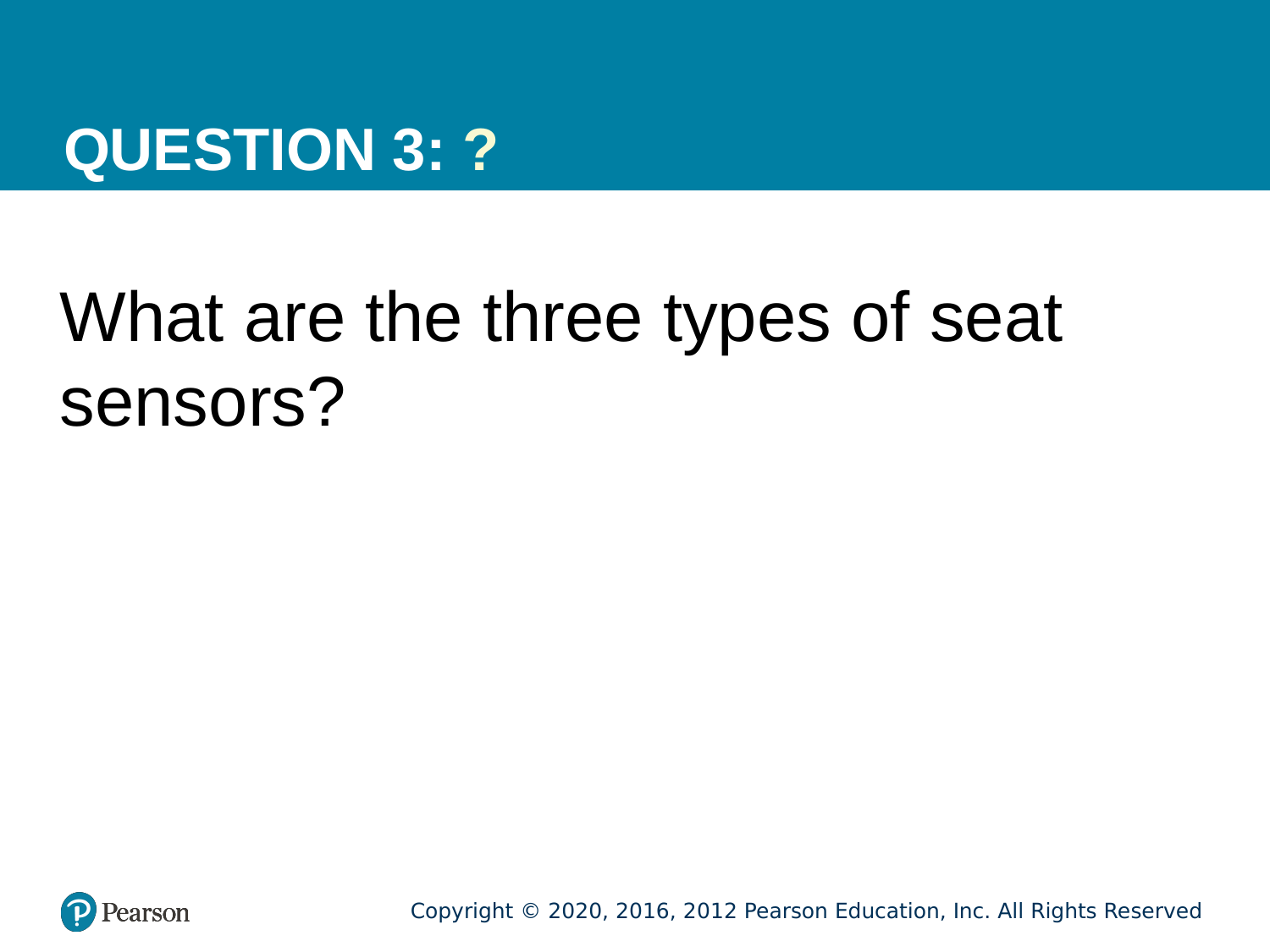

# QUESTION 3: ?
What are the three types of seat sensors?